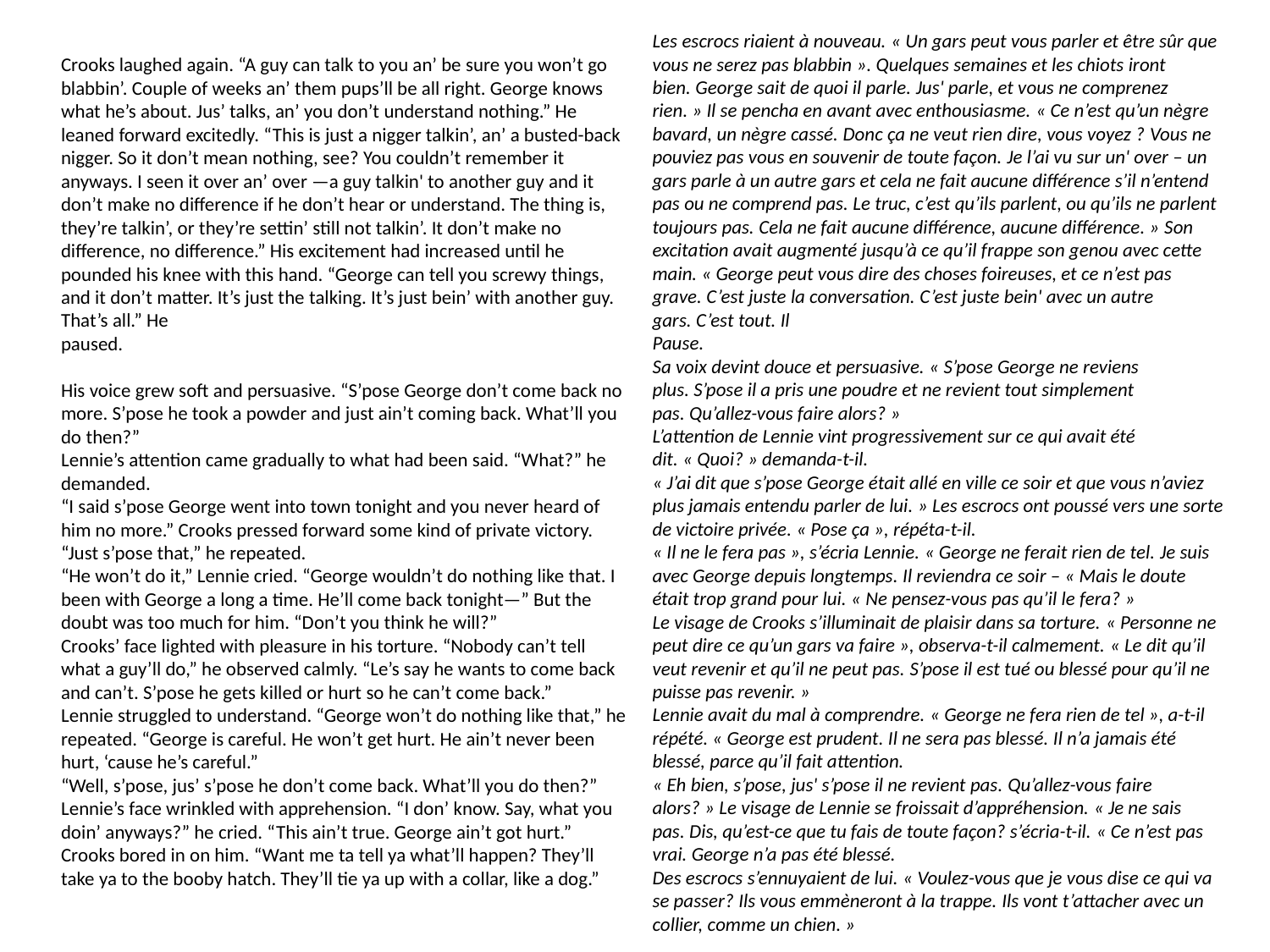

Les escrocs riaient à nouveau. « Un gars peut vous parler et être sûr que vous ne serez pas blabbin ». Quelques semaines et les chiots iront bien. George sait de quoi il parle. Jus' parle, et vous ne comprenez rien. » Il se pencha en avant avec enthousiasme. « Ce n’est qu’un nègre bavard, un nègre cassé. Donc ça ne veut rien dire, vous voyez ? Vous ne pouviez pas vous en souvenir de toute façon. Je l’ai vu sur un' over – un gars parle à un autre gars et cela ne fait aucune différence s’il n’entend pas ou ne comprend pas. Le truc, c’est qu’ils parlent, ou qu’ils ne parlent toujours pas. Cela ne fait aucune différence, aucune différence. » Son excitation avait augmenté jusqu’à ce qu’il frappe son genou avec cette main. « George peut vous dire des choses foireuses, et ce n’est pas grave. C’est juste la conversation. C’est juste bein' avec un autre gars. C’est tout. Il
Pause.
Sa voix devint douce et persuasive. « S’pose George ne reviens plus. S’pose il a pris une poudre et ne revient tout simplement pas. Qu’allez-vous faire alors? »
L’attention de Lennie vint progressivement sur ce qui avait été dit. « Quoi? » demanda-t-il.
« J’ai dit que s’pose George était allé en ville ce soir et que vous n’aviez plus jamais entendu parler de lui. » Les escrocs ont poussé vers une sorte de victoire privée. « Pose ça », répéta-t-il.
« Il ne le fera pas », s’écria Lennie. « George ne ferait rien de tel. Je suis avec George depuis longtemps. Il reviendra ce soir – « Mais le doute était trop grand pour lui. « Ne pensez-vous pas qu’il le fera? »
Le visage de Crooks s’illuminait de plaisir dans sa torture. « Personne ne peut dire ce qu’un gars va faire », observa-t-il calmement. « Le dit qu’il veut revenir et qu’il ne peut pas. S’pose il est tué ou blessé pour qu’il ne puisse pas revenir. »
Lennie avait du mal à comprendre. « George ne fera rien de tel », a-t-il répété. « George est prudent. Il ne sera pas blessé. Il n’a jamais été blessé, parce qu’il fait attention.
« Eh bien, s’pose, jus' s’pose il ne revient pas. Qu’allez-vous faire alors? » Le visage de Lennie se froissait d’appréhension. « Je ne sais pas. Dis, qu’est-ce que tu fais de toute façon? s’écria-t-il. « Ce n’est pas vrai. George n’a pas été blessé.
Des escrocs s’ennuyaient de lui. « Voulez-vous que je vous dise ce qui va se passer? Ils vous emmèneront à la trappe. Ils vont t’attacher avec un collier, comme un chien. »

Crooks laughed again. “A guy can talk to you an’ be sure you won’t go blabbin’. Couple of weeks an’ them pups’ll be all right. George knows what he’s about. Jus’ talks, an’ you don’t understand nothing.” He leaned forward excitedly. “This is just a nigger talkin’, an’ a busted-back nigger. So it don’t mean nothing, see? You couldn’t remember it anyways. I seen it over an’ over —a guy talkin' to another guy and it don’t make no difference if he don’t hear or understand. The thing is, they’re talkin’, or they’re settin’ still not talkin’. It don’t make no difference, no difference.” His excitement had increased until he pounded his knee with this hand. “George can tell you screwy things, and it don’t matter. It’s just the talking. It’s just bein’ with another guy. That’s all.” He
paused.

His voice grew soft and persuasive. “S’pose George don’t come back no more. S’pose he took a powder and just ain’t coming back. What’ll you do then?”
Lennie’s attention came gradually to what had been said. “What?” he demanded.
“I said s’pose George went into town tonight and you never heard of him no more.” Crooks pressed forward some kind of private victory. “Just s’pose that,” he repeated.
“He won’t do it,” Lennie cried. “George wouldn’t do nothing like that. I been with George a long a time. He’ll come back tonight—” But the doubt was too much for him. “Don’t you think he will?”
Crooks’ face lighted with pleasure in his torture. “Nobody can’t tell what a guy’ll do,” he observed calmly. “Le’s say he wants to come back and can’t. S’pose he gets killed or hurt so he can’t come back.”
Lennie struggled to understand. “George won’t do nothing like that,” he repeated. “George is careful. He won’t get hurt. He ain’t never been hurt, ‘cause he’s careful.”
“Well, s’pose, jus’ s’pose he don’t come back. What’ll you do then?” Lennie’s face wrinkled with apprehension. “I don’ know. Say, what you doin’ anyways?” he cried. “This ain’t true. George ain’t got hurt.”
Crooks bored in on him. “Want me ta tell ya what’ll happen? They’ll take ya to the booby hatch. They’ll tie ya up with a collar, like a dog.”